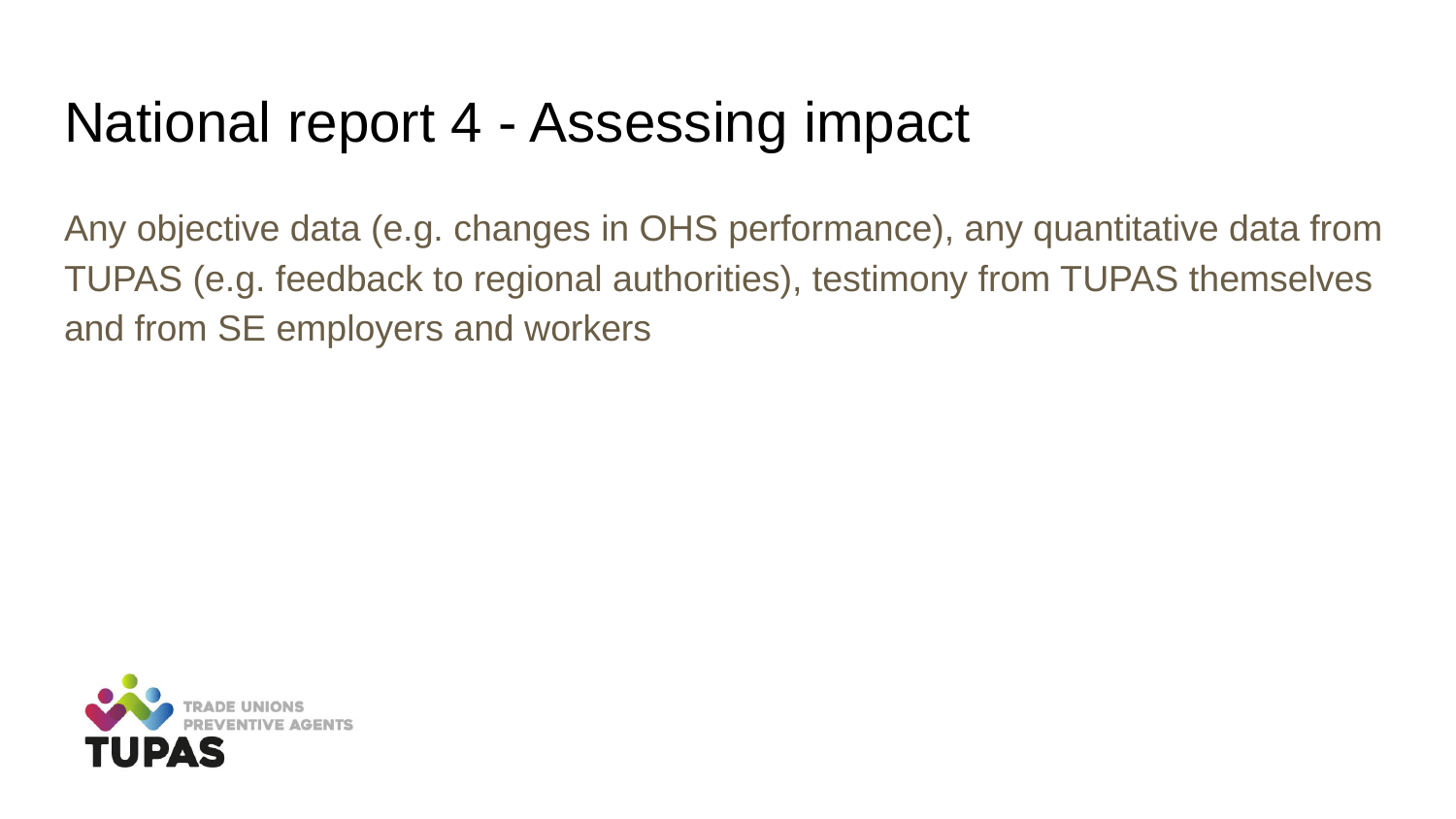

# National report 4 - Assessing impact
Any objective data (e.g. changes in OHS performance), any quantitative data from TUPAS (e.g. feedback to regional authorities), testimony from TUPAS themselves and from SE employers and workers